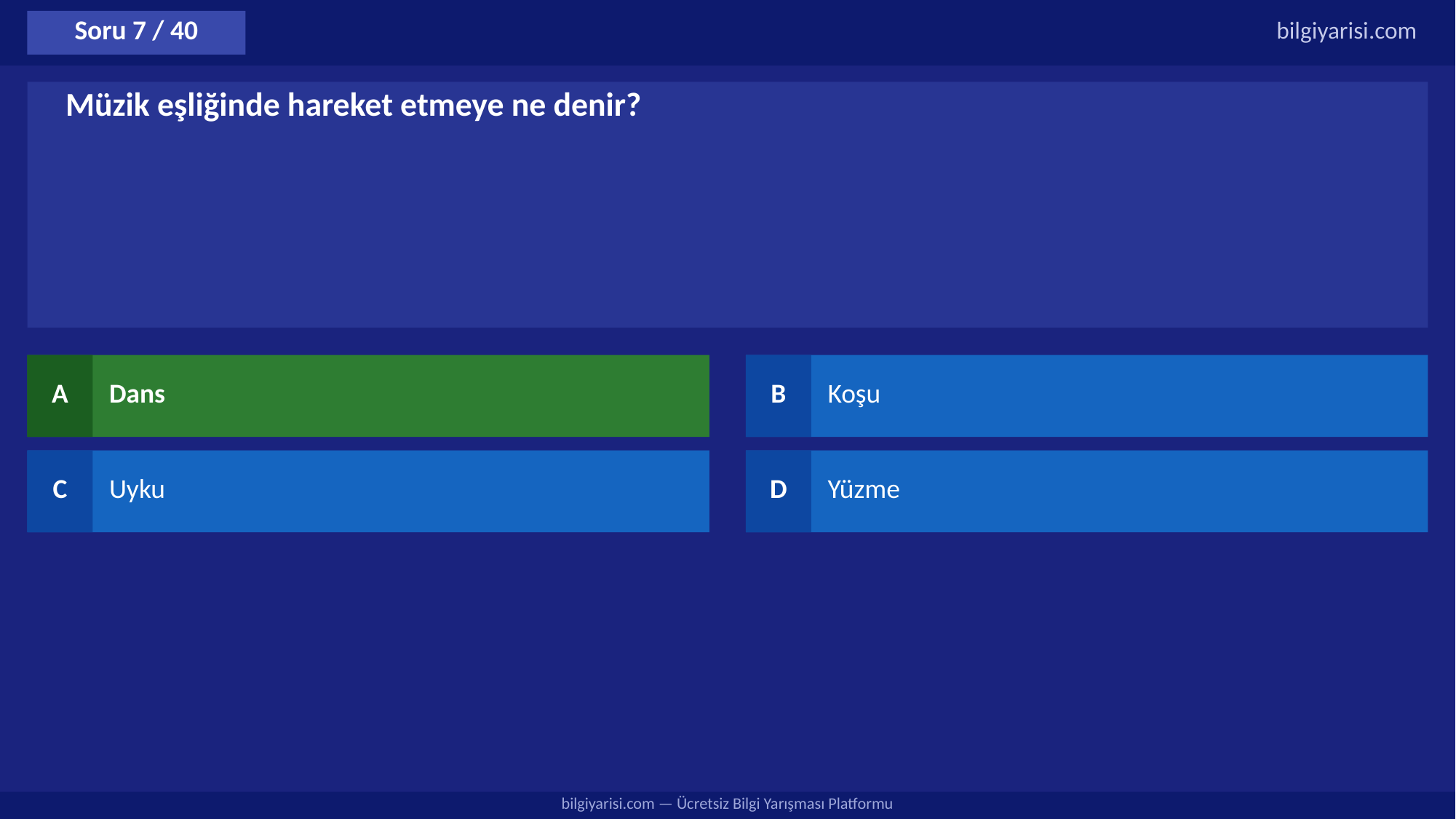

Soru 7 / 40
bilgiyarisi.com

Müzik eşliğinde hareket etmeye ne denir?

A
Dans

B
Koşu

C
Uyku

D
Yüzme
bilgiyarisi.com — Ücretsiz Bilgi Yarışması Platformu